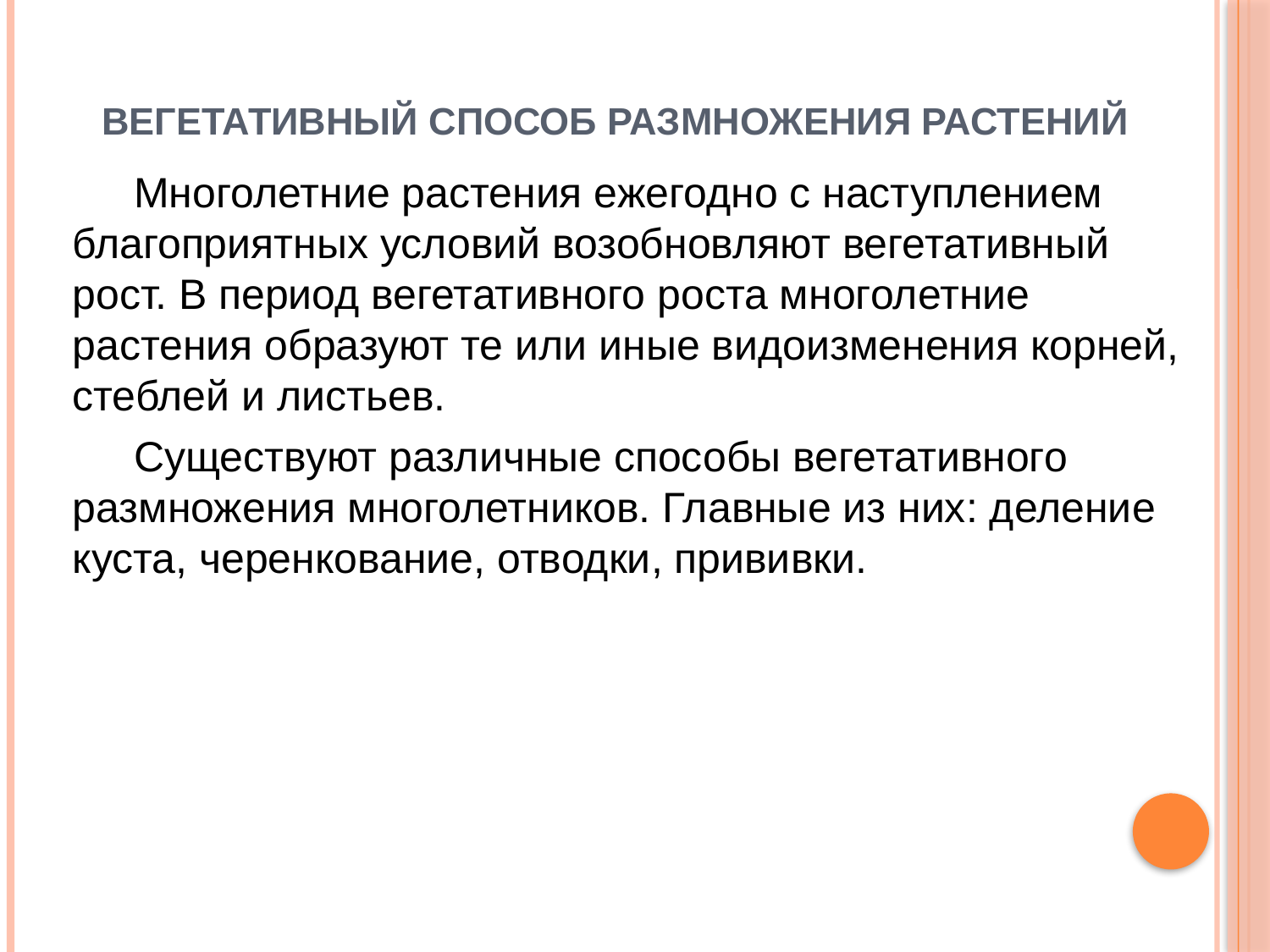

# Вегетативный способ размножения растений
Многолетние растения ежегодно с наступлением благоприятных условий возобновляют вегетативный рост. В период вегетативного роста многолетние растения образуют те или иные видоизменения корней, стеблей и листьев.
Существуют различные способы вегетативного размножения многолетников. Главные из них: деление куста, черенкование, отводки, прививки.